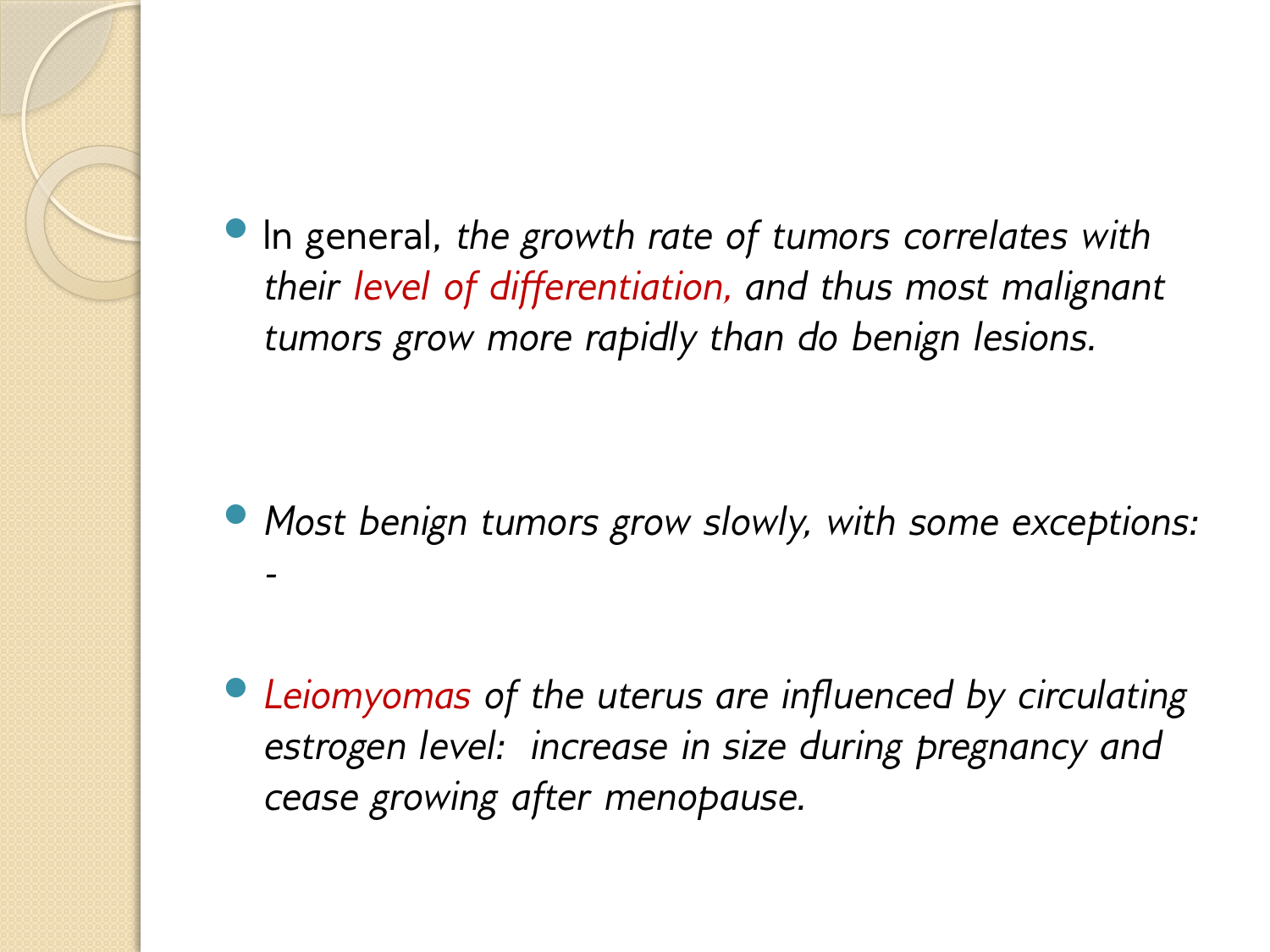

#
In general, the growth rate of tumors correlates with their level of differentiation, and thus most malignant tumors grow more rapidly than do benign lesions.

Most benign tumors grow slowly, with some exceptions:  -

Leiomyomas of the uterus are influenced by circulating estrogen level:  increase in size during pregnancy and cease growing after menopause.